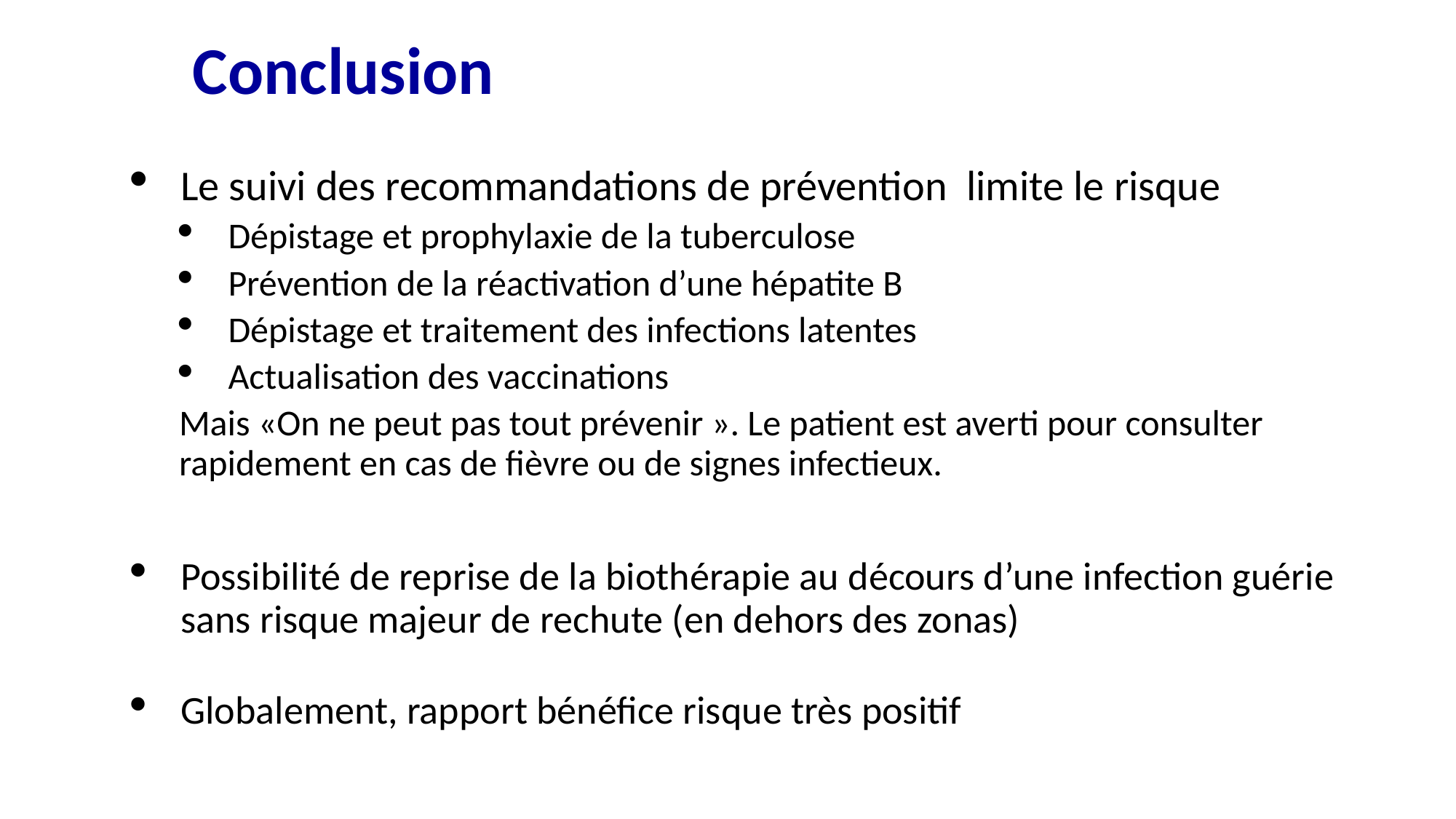

Conclusion

Le suivi des recommandations de prévention  limite le risque
Dépistage et prophylaxie de la tuberculose
Prévention de la réactivation d’une hépatite B
Dépistage et traitement des infections latentes
Actualisation des vaccinations
Mais «On ne peut pas tout prévenir ». Le patient est averti pour consulter rapidement en cas de fièvre ou de signes infectieux.

Possibilité de reprise de la biothérapie au décours d’une infection guérie sans risque majeur de rechute (en dehors des zonas)

Globalement, rapport bénéfice risque très positif